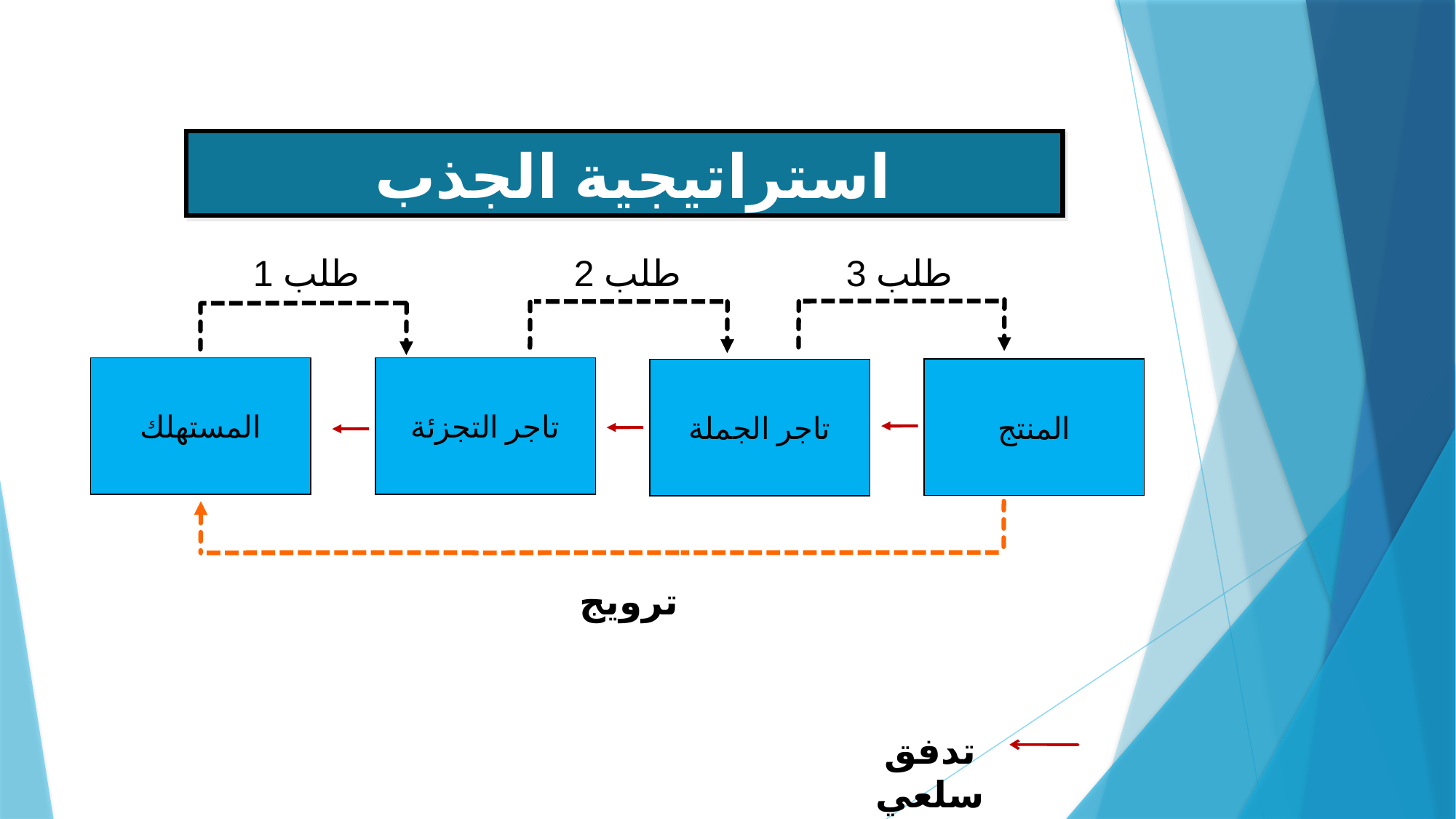

استراتيجية الجذب
طلب 1
طلب 2
طلب 3

المستهلك
تاجر التجزئة
المنتج
تاجر الجملة

ترويج
تدفق سلعي